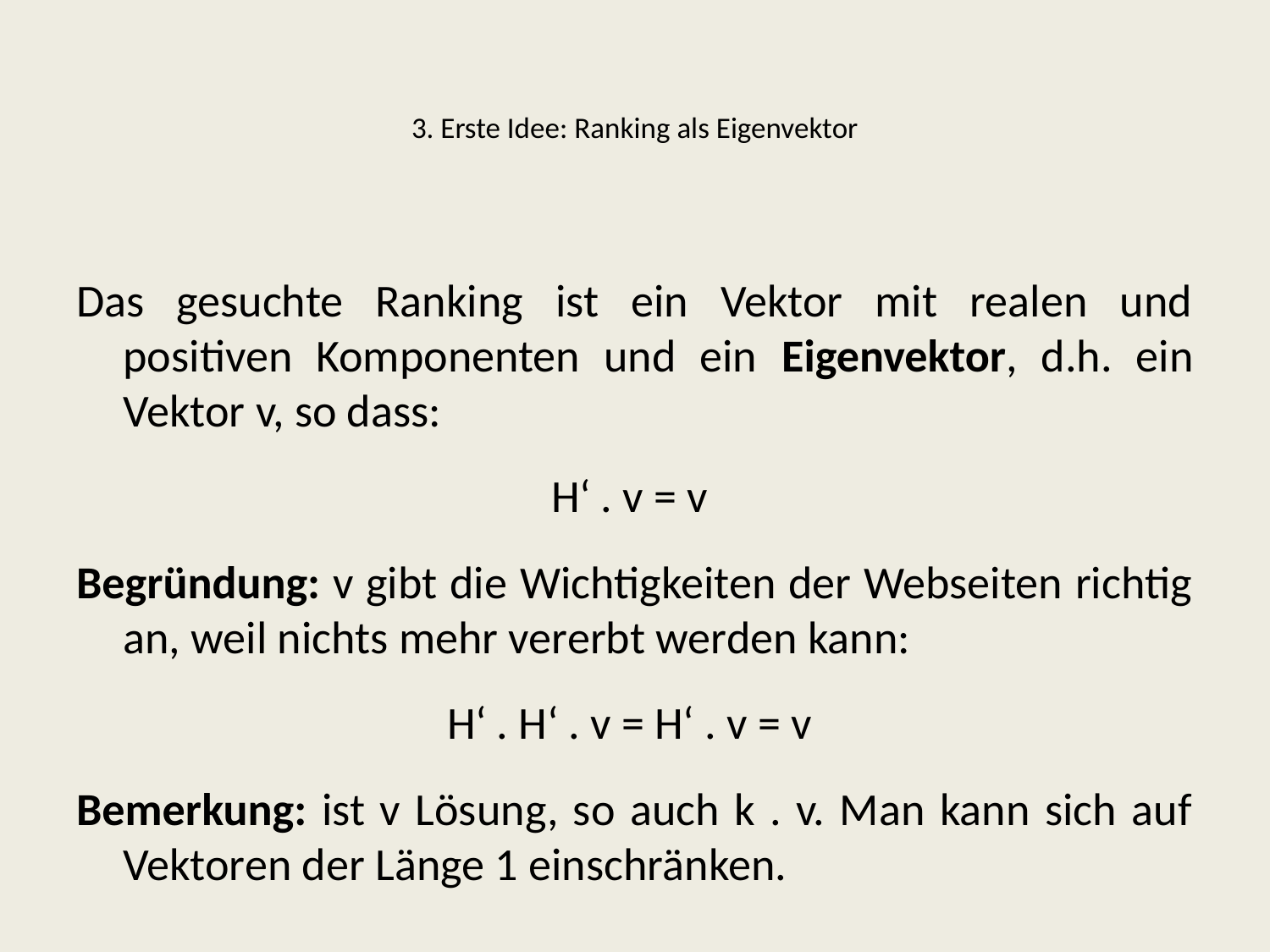

# 3. Erste Idee: Ranking als Eigenvektor
Das gesuchte Ranking ist ein Vektor mit realen und positiven Komponenten und ein Eigenvektor, d.h. ein Vektor v, so dass:
H‘ . v = v
Begründung: v gibt die Wichtigkeiten der Webseiten richtig an, weil nichts mehr vererbt werden kann:
H‘ . H‘ . v = H‘ . v = v
Bemerkung: ist v Lösung, so auch k . v. Man kann sich auf Vektoren der Länge 1 einschränken.